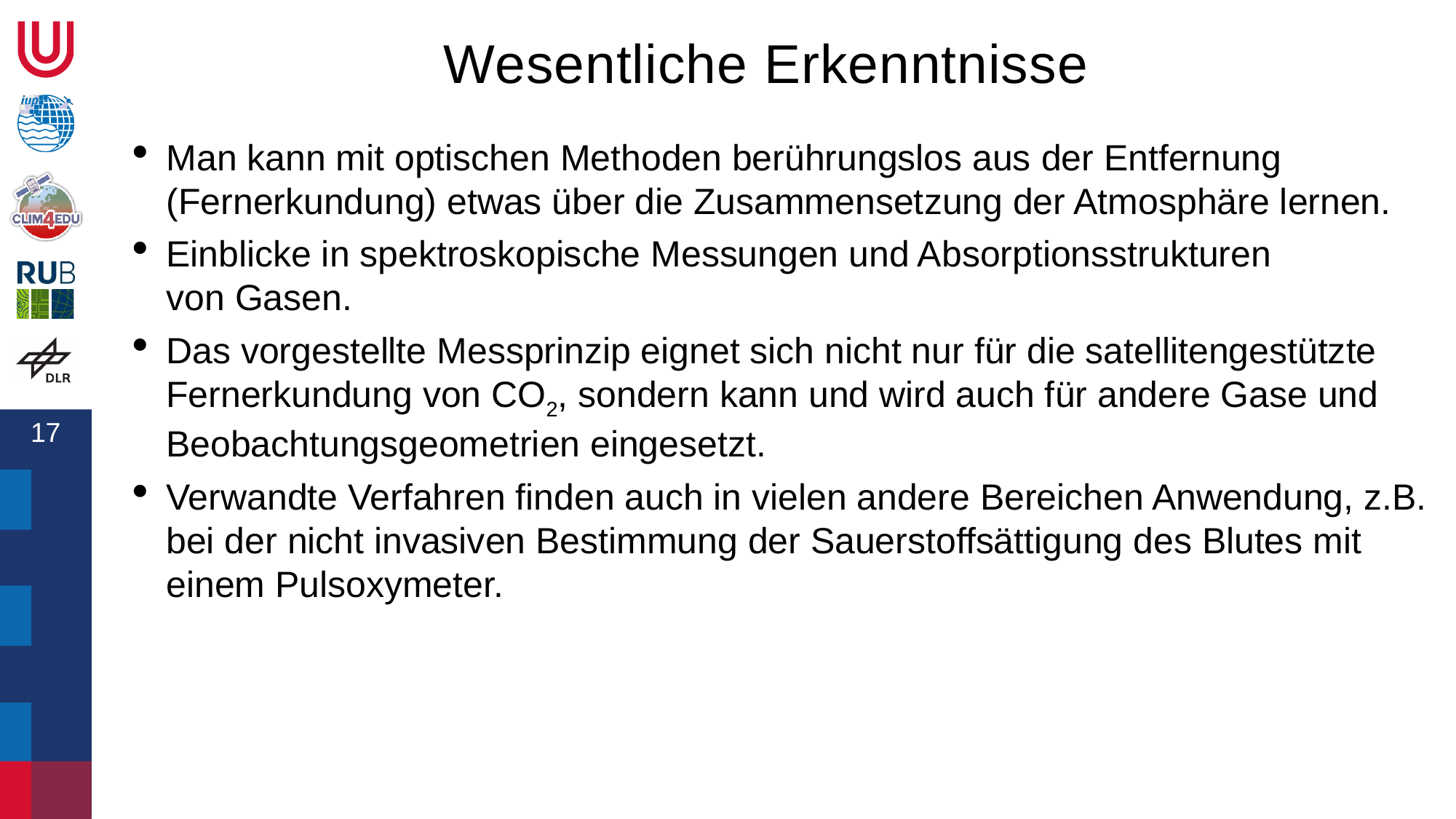

# Wesentliche Erkenntnisse
Man kann mit optischen Methoden berührungslos aus der Entfernung (Fernerkundung) etwas über die Zusammensetzung der Atmosphäre lernen.
Einblicke in spektroskopische Messungen und Absorptionsstrukturen
von Gasen.
Das vorgestellte Messprinzip eignet sich nicht nur für die satellitengestützte Fernerkundung von CO2, sondern kann und wird auch für andere Gase und Beobachtungsgeometrien eingesetzt.
Verwandte Verfahren finden auch in vielen andere Bereichen Anwendung, z.B. bei der nicht invasiven Bestimmung der Sauerstoffsättigung des Blutes mit einem Pulsoxymeter.